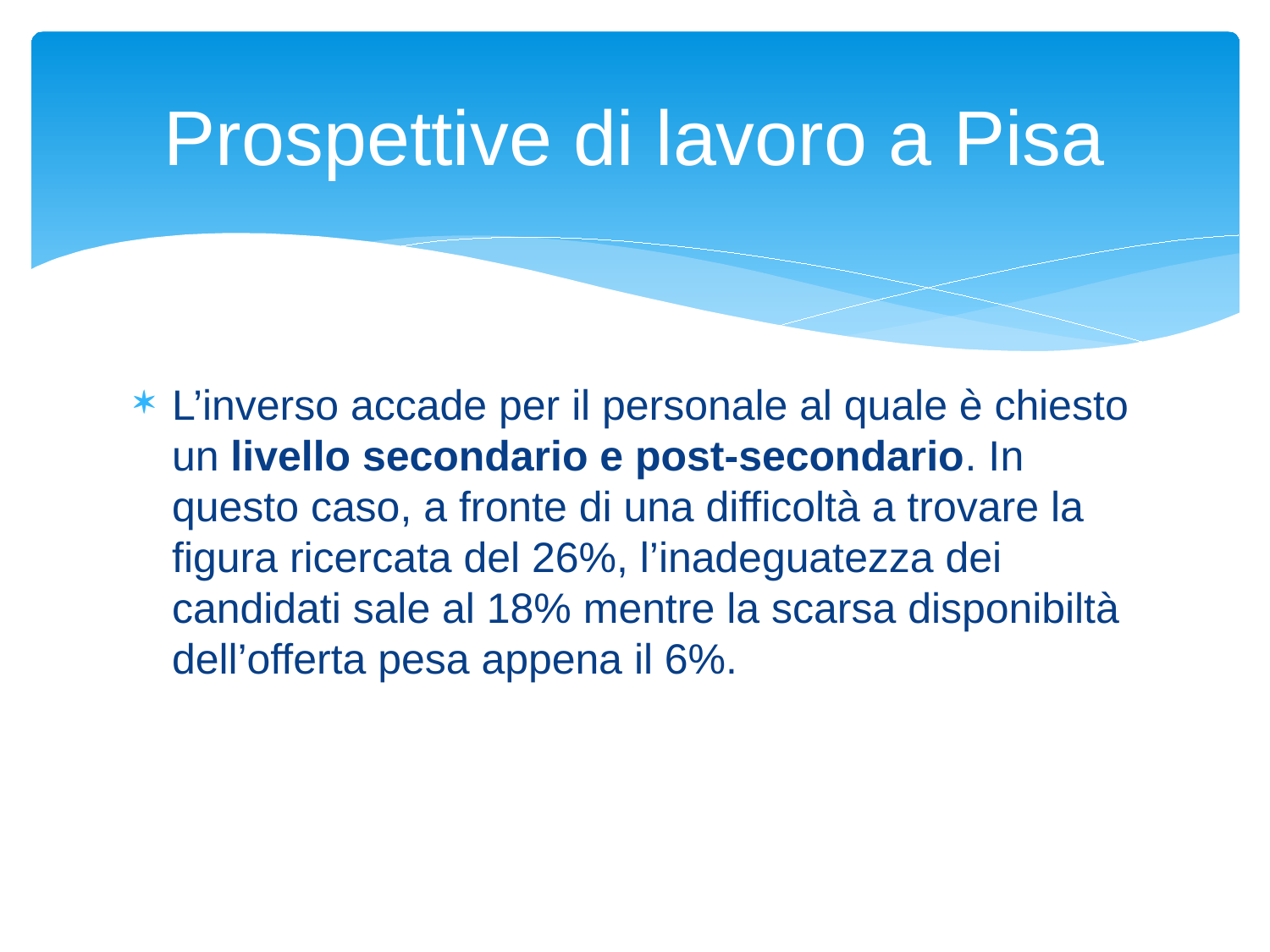

# Prospettive di lavoro a Pisa
L’inverso accade per il personale al quale è chiesto un livello secondario e post-secondario. In questo caso, a fronte di una difficoltà a trovare la figura ricercata del 26%, l’inadeguatezza dei candidati sale al 18% mentre la scarsa disponibiltà dell’offerta pesa appena il 6%.